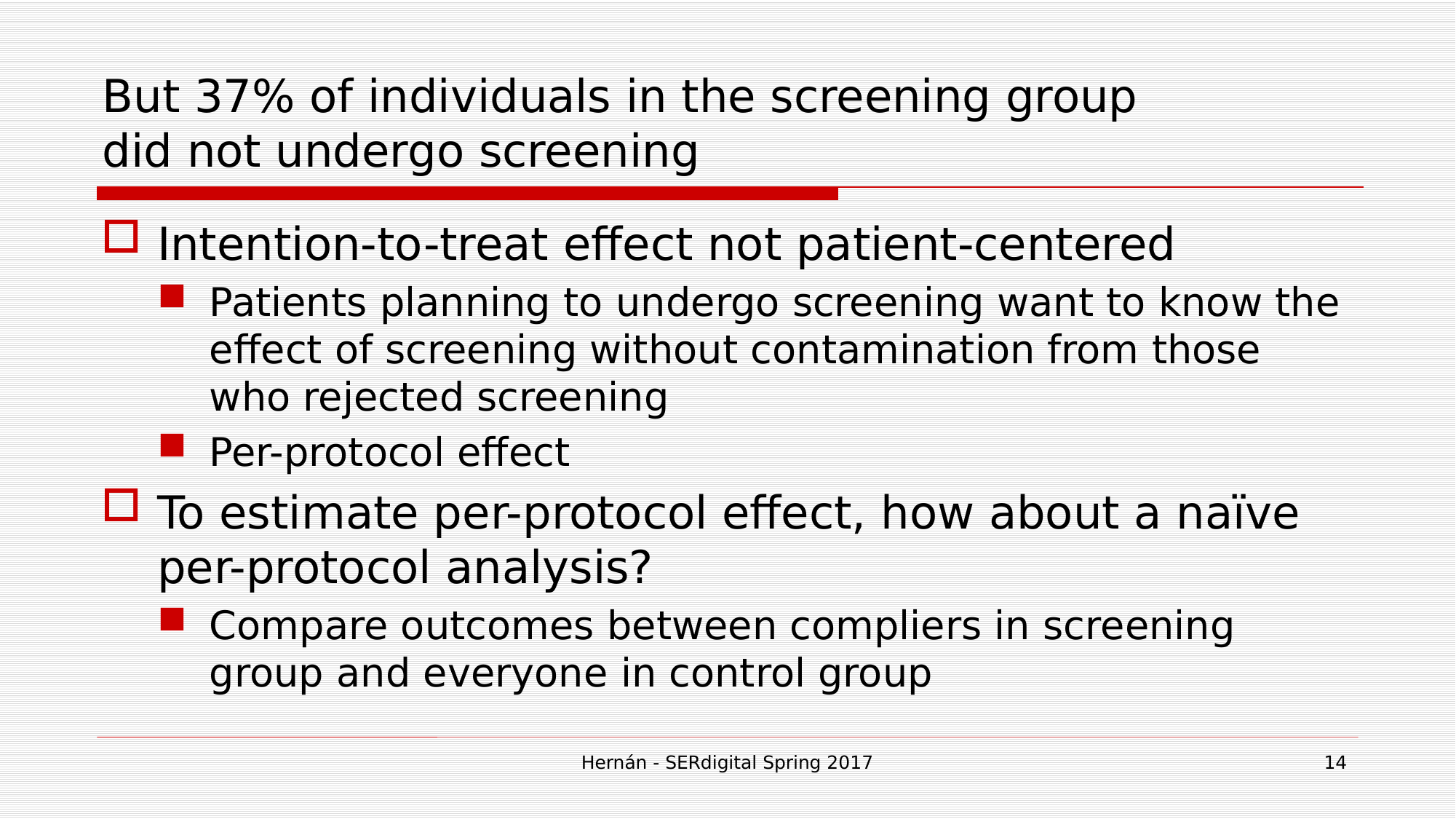

# But 37% of individuals in the screening group did not undergo screening
Intention-to-treat effect not patient-centered
Patients planning to undergo screening want to know the effect of screening without contamination from those who rejected screening
Per-protocol effect
To estimate per-protocol effect, how about a naïve per-protocol analysis?
Compare outcomes between compliers in screening group and everyone in control group
Hernán - SERdigital Spring 2017
14